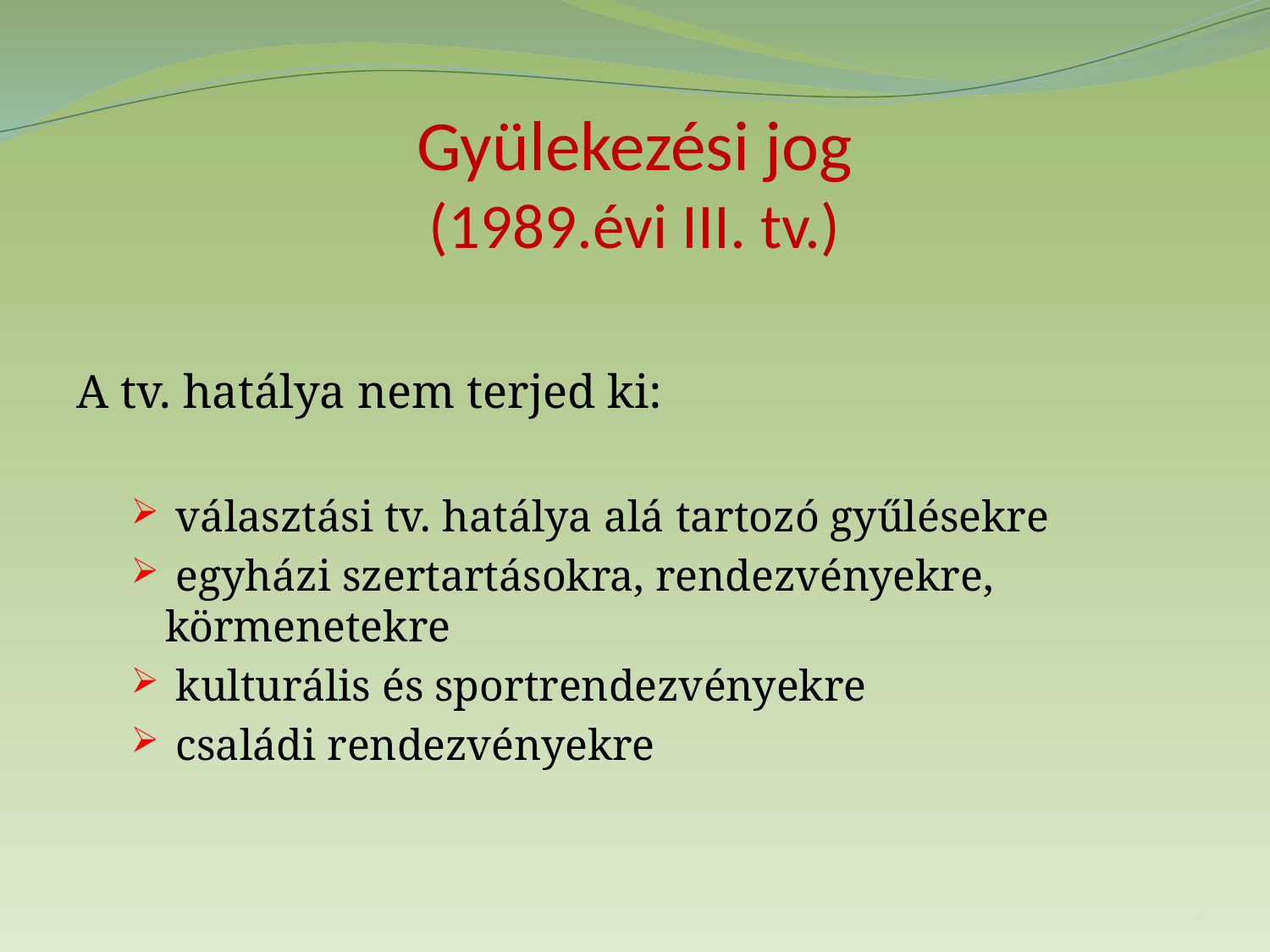

# Gyülekezési jog (1989.évi III. tv.)
A tv. hatálya nem terjed ki:

 választási tv. hatálya alá tartozó gyűlésekre
 egyházi szertartásokra, rendezvényekre, körmenetekre
 kulturális és sportrendezvényekre
 családi rendezvényekre

6